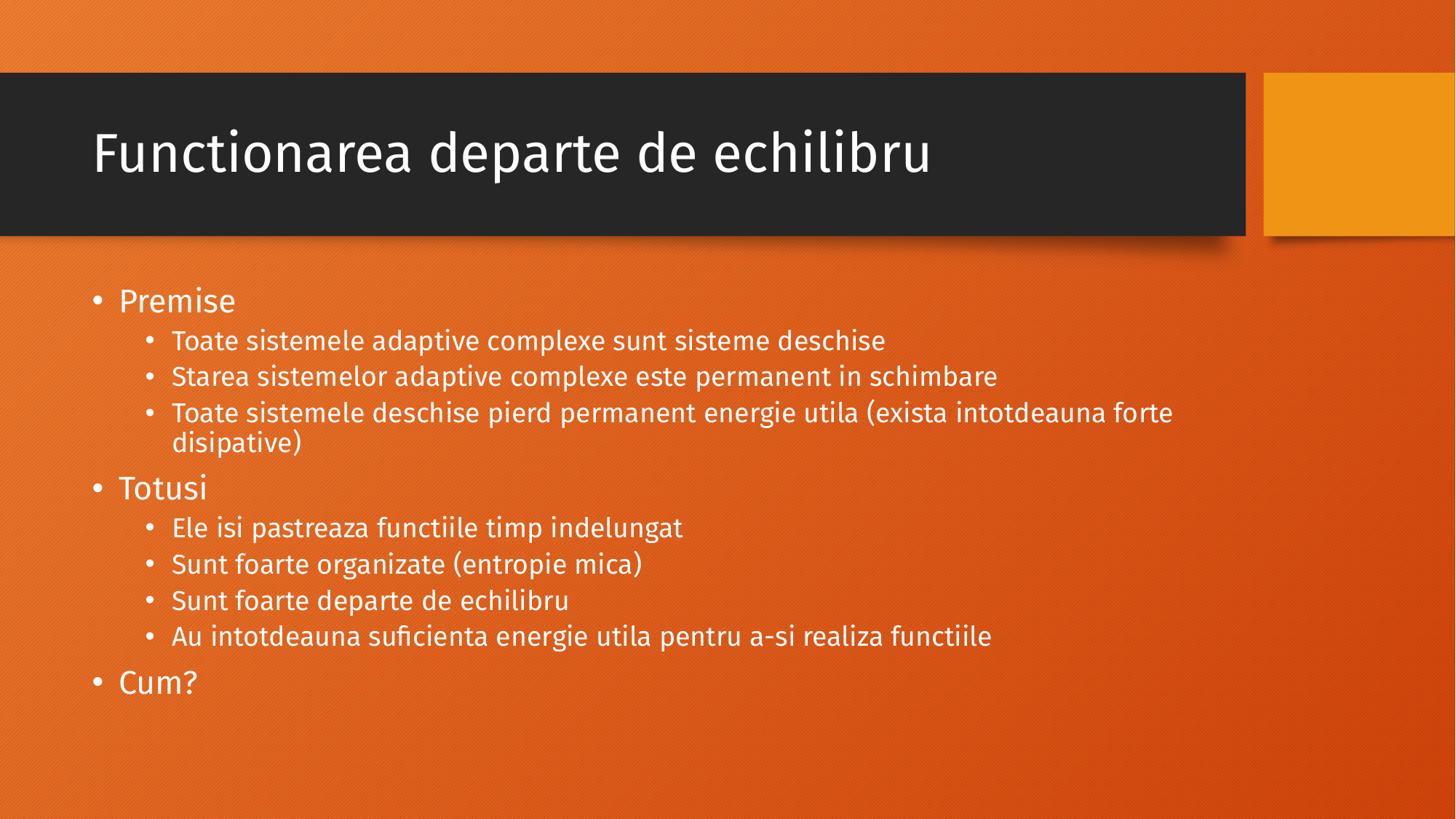

# Functionarea departe de echilibru
Premise
Toate sistemele adaptive complexe sunt sisteme deschise
Starea sistemelor adaptive complexe este permanent in schimbare
Toate sistemele deschise pierd permanent energie utila (exista intotdeauna forte disipative)
Totusi
Ele isi pastreaza functiile timp indelungat
Sunt foarte organizate (entropie mica)
Sunt foarte departe de echilibru
Au intotdeauna suficienta energie utila pentru a-si realiza functiile
Cum?